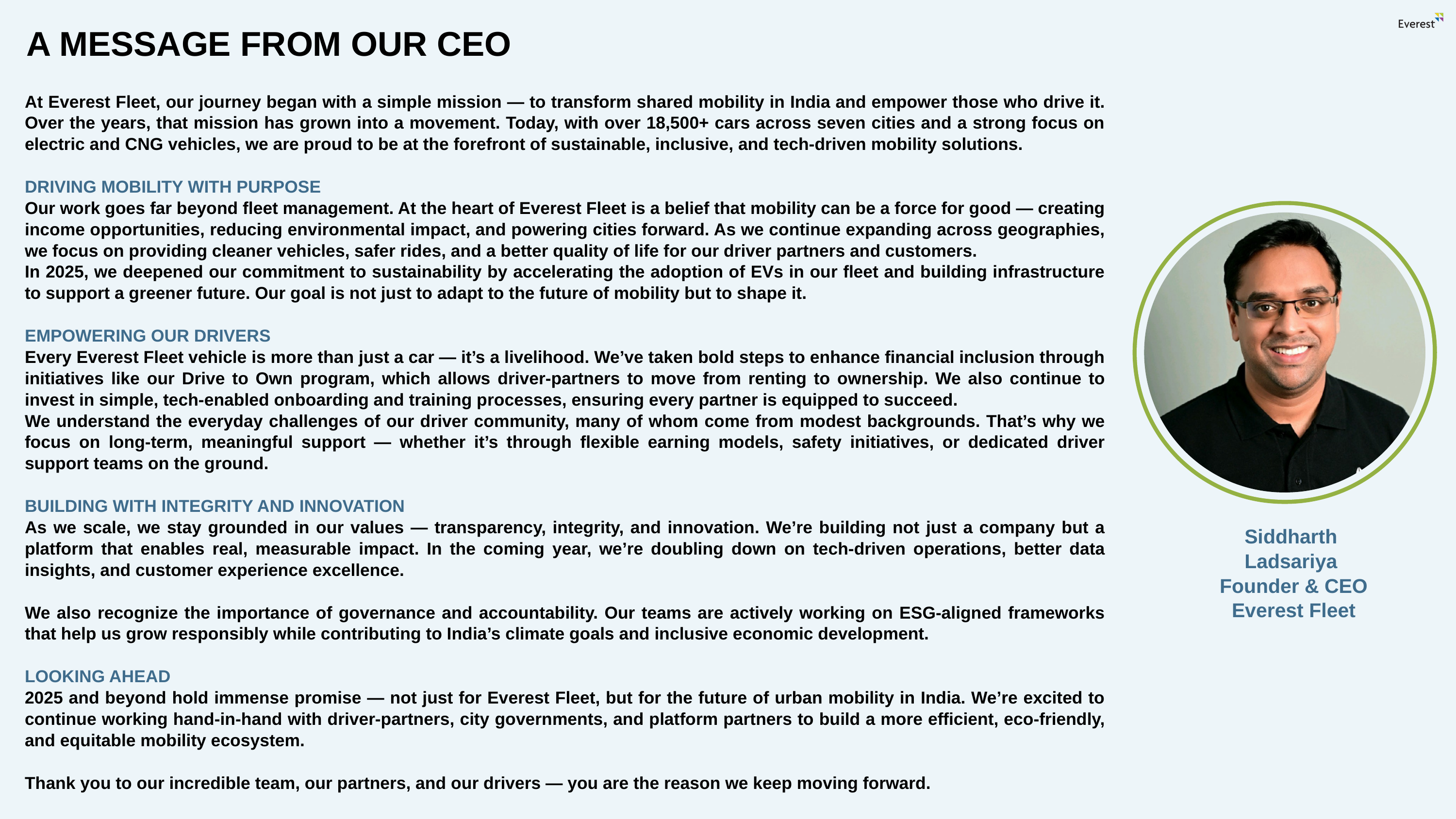

A MESSAGE FROM OUR CEO

At Everest Fleet, our journey began with a simple mission — to transform shared mobility in India and empower those who drive it. Over the years, that mission has grown into a movement. Today, with over 18,500+ cars across seven cities and a strong focus on electric and CNG vehicles, we are proud to be at the forefront of sustainable, inclusive, and tech-driven mobility solutions.

DRIVING MOBILITY WITH PURPOSE
Our work goes far beyond fleet management. At the heart of Everest Fleet is a belief that mobility can be a force for good — creating income opportunities, reducing environmental impact, and powering cities forward. As we continue expanding across geographies, we focus on providing cleaner vehicles, safer rides, and a better quality of life for our driver partners and customers.
In 2025, we deepened our commitment to sustainability by accelerating the adoption of EVs in our fleet and building infrastructure to support a greener future. Our goal is not just to adapt to the future of mobility but to shape it.

EMPOWERING OUR DRIVERS
Every Everest Fleet vehicle is more than just a car — it’s a livelihood. We’ve taken bold steps to enhance financial inclusion through initiatives like our Drive to Own program, which allows driver-partners to move from renting to ownership. We also continue to invest in simple, tech-enabled onboarding and training processes, ensuring every partner is equipped to succeed.
We understand the everyday challenges of our driver community, many of whom come from modest backgrounds. That’s why we focus on long-term, meaningful support — whether it’s through flexible earning models, safety initiatives, or dedicated driver support teams on the ground.

BUILDING WITH INTEGRITY AND INNOVATION
As we scale, we stay grounded in our values — transparency, integrity, and innovation. We’re building not just a company but a platform that enables real, measurable impact. In the coming year, we’re doubling down on tech-driven operations, better data insights, and customer experience excellence.

We also recognize the importance of governance and accountability. Our teams are actively working on ESG-aligned frameworks that help us grow responsibly while contributing to India’s climate goals and inclusive economic development.

LOOKING AHEAD
2025 and beyond hold immense promise — not just for Everest Fleet, but for the future of urban mobility in India. We’re excited to continue working hand-in-hand with driver-partners, city governments, and platform partners to build a more efficient, eco-friendly, and equitable mobility ecosystem.

Thank you to our incredible team, our partners, and our drivers — you are the reason we keep moving forward.

Siddharth Ladsariya
 Founder & CEO
 Everest Fleet